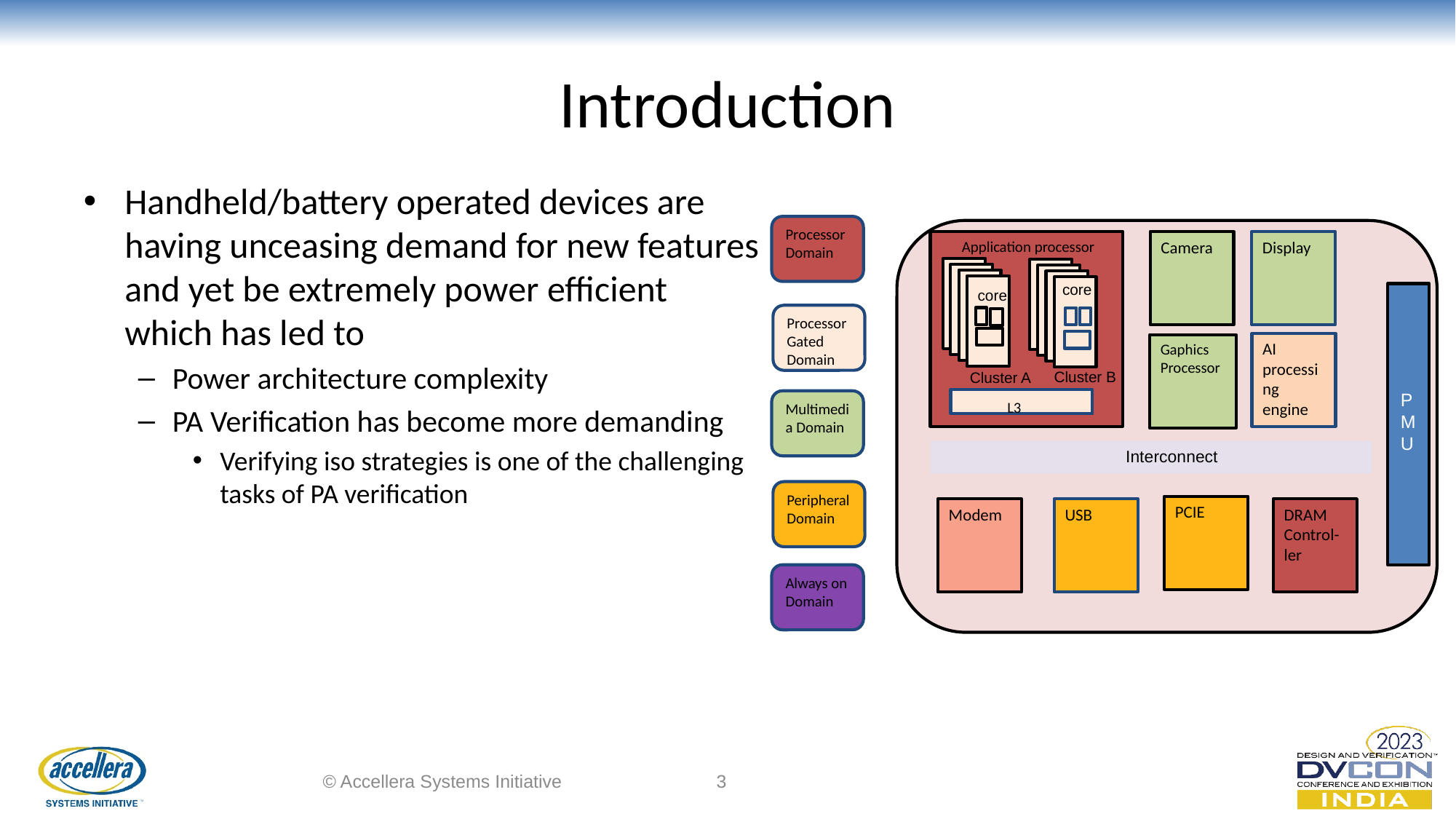

# Introduction
Handheld/battery operated devices are having unceasing demand for new features and yet be extremely power efficient which has led to
Power architecture complexity
PA Verification has become more demanding
Verifying iso strategies is one of the challenging tasks of PA verification

Processor Domain

      Application processor
Display
Camera

core

core

AI processing engine
Gaphics
Processor
Cluster B
Cluster A
P
M
U
           L3
Interconnect

PCIE
USB
DRAM
Control-ler
Modem
Processor
Gated Domain
Multimedia Domain
Peripheral Domain
Always on Domain
© Accellera Systems Initiative
3